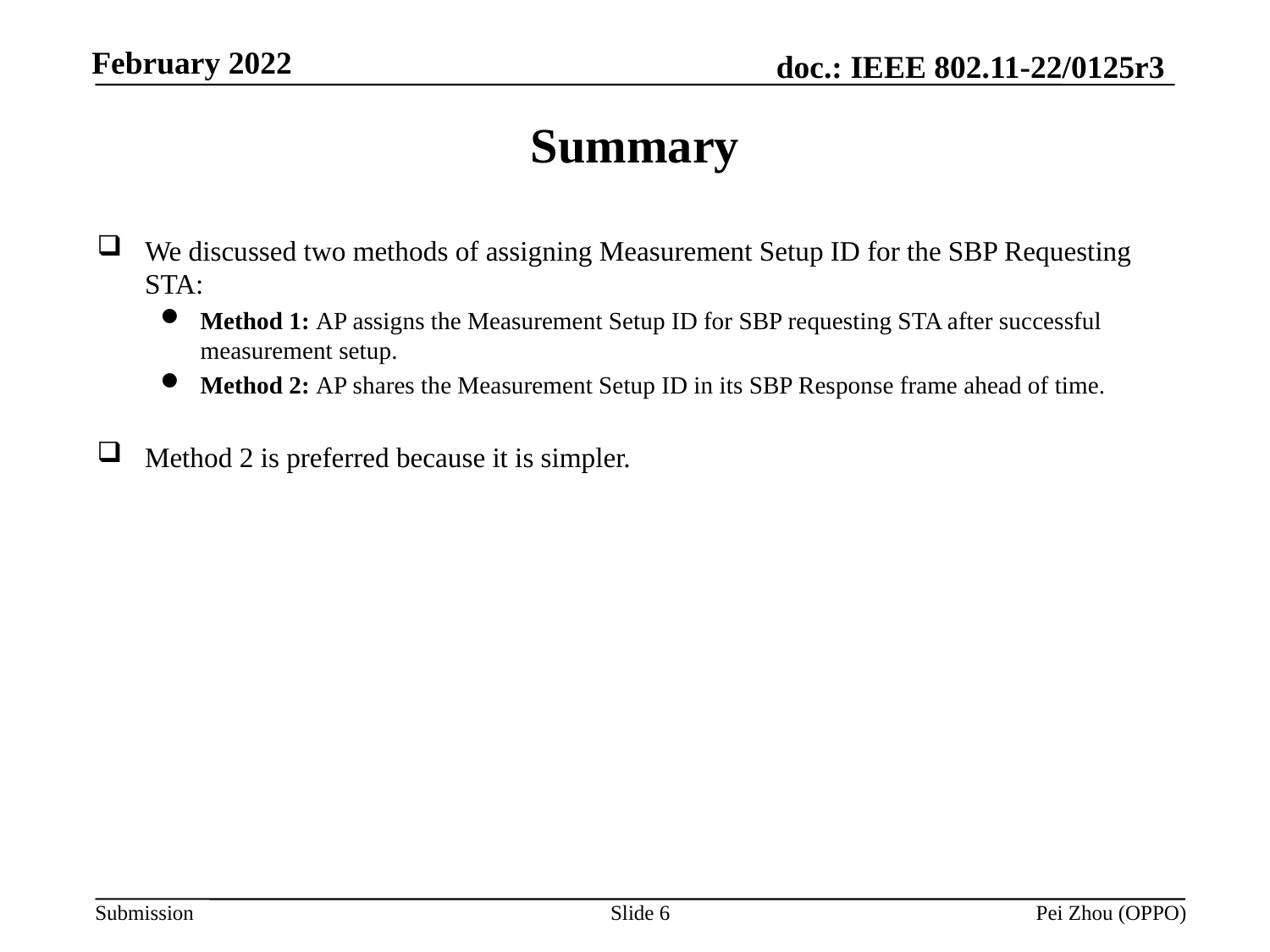

# Summary
We discussed two methods of assigning Measurement Setup ID for the SBP Requesting STA:
Method 1: AP assigns the Measurement Setup ID for SBP requesting STA after successful measurement setup.
Method 2: AP shares the Measurement Setup ID in its SBP Response frame ahead of time.

Method 2 is preferred because it is simpler.
Slide 6
Pei Zhou (OPPO)